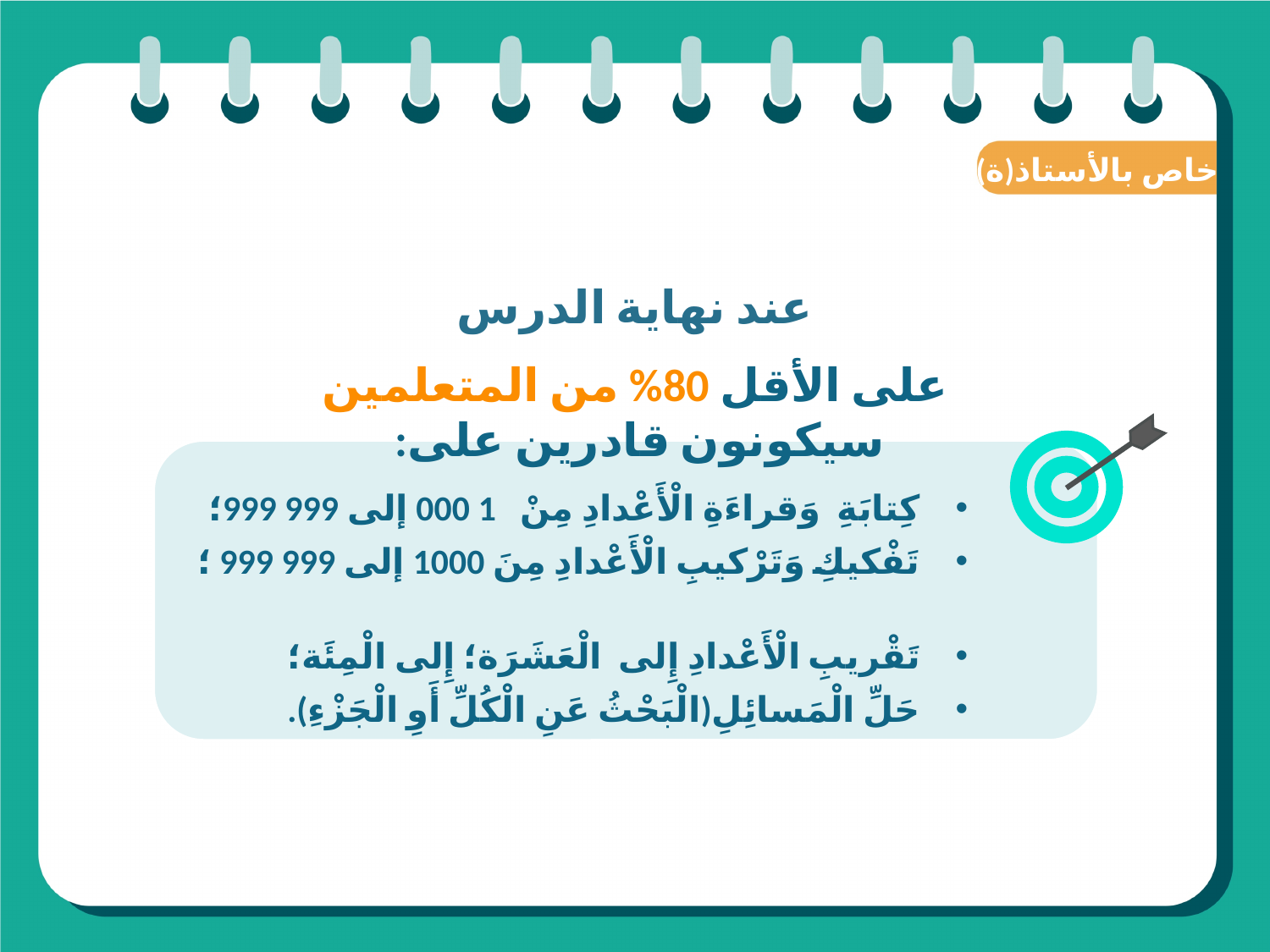

(ة)خاص بالأستاذ
عند نهاية الدرس
على الأقل 80% من المتعلمين سيكونون قادرين على:

كِتابَةِ  وَقراءَةِ الْأَعْدادِ مِنْ   1 000 إلى 999 999؛
تَفْكيكِ وَتَرْكيبِ الْأَعْدادِ مِنَ 1000 إلى 999 999 ؛
تَقْريبِ الْأَعْدادِ إِلى  الْعَشَرَة؛ إِلى الْمِئَة؛
حَلِّ الْمَسائِلِ(الْبَحْثُ عَنِ الْكُلِّ أَوِ الْجَزْءِ).